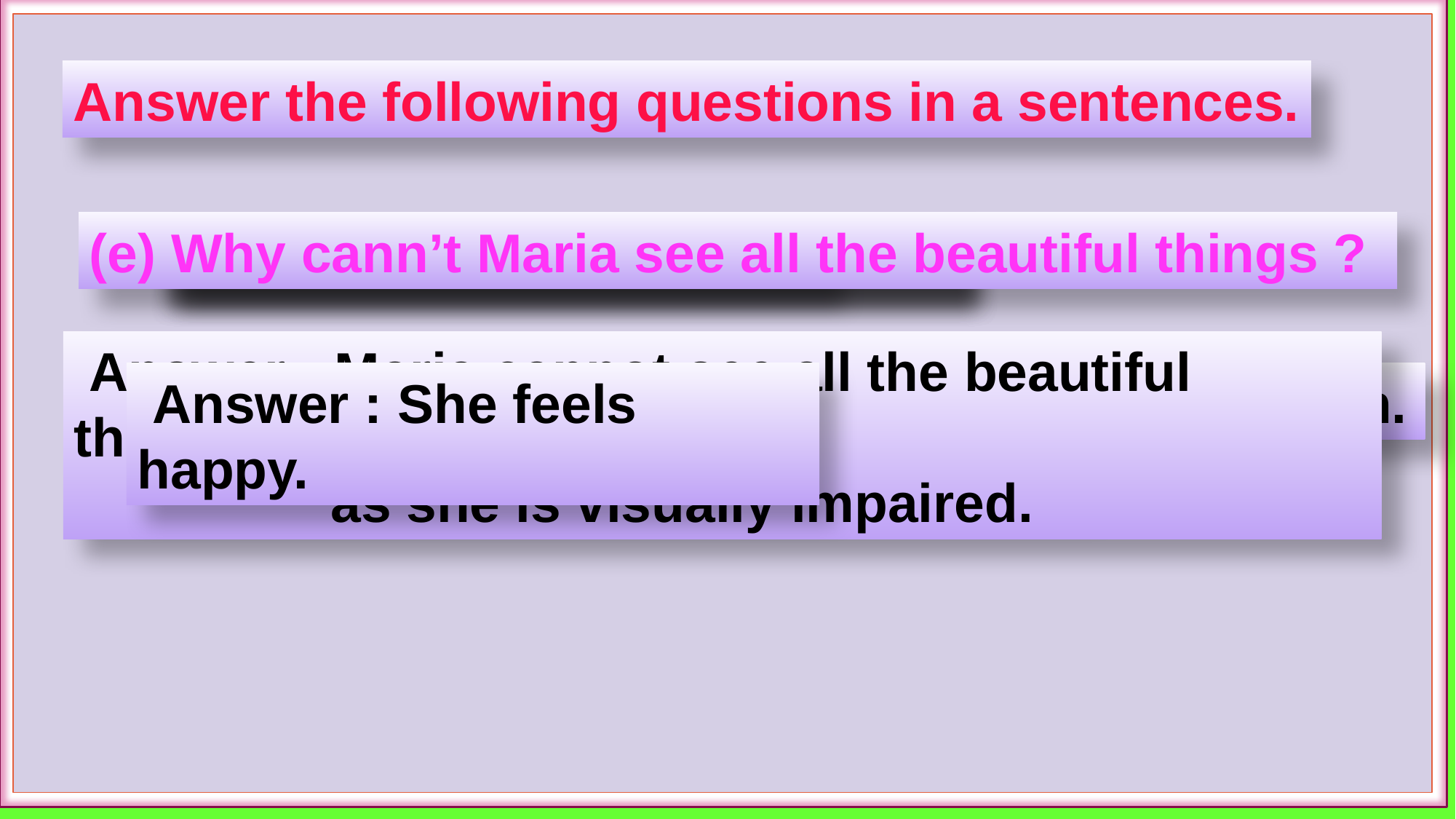

Answer the following questions in a sentences.
(a) When does Maria get up ?
(e) Why cann’t Maria see all the beautiful things ?
(b) What fills maria’s room ?
(c) How are the spring days ?
(d) How does she feel ?
 Answer : Maria cannot see all the beautiful things
                 as she is visually impaired.
 Answer : She feels happy.
Answe : The spring days are beautiful.
Answe : The singing of the birds fills Maria’s room.
Answe : Maria gets up early.